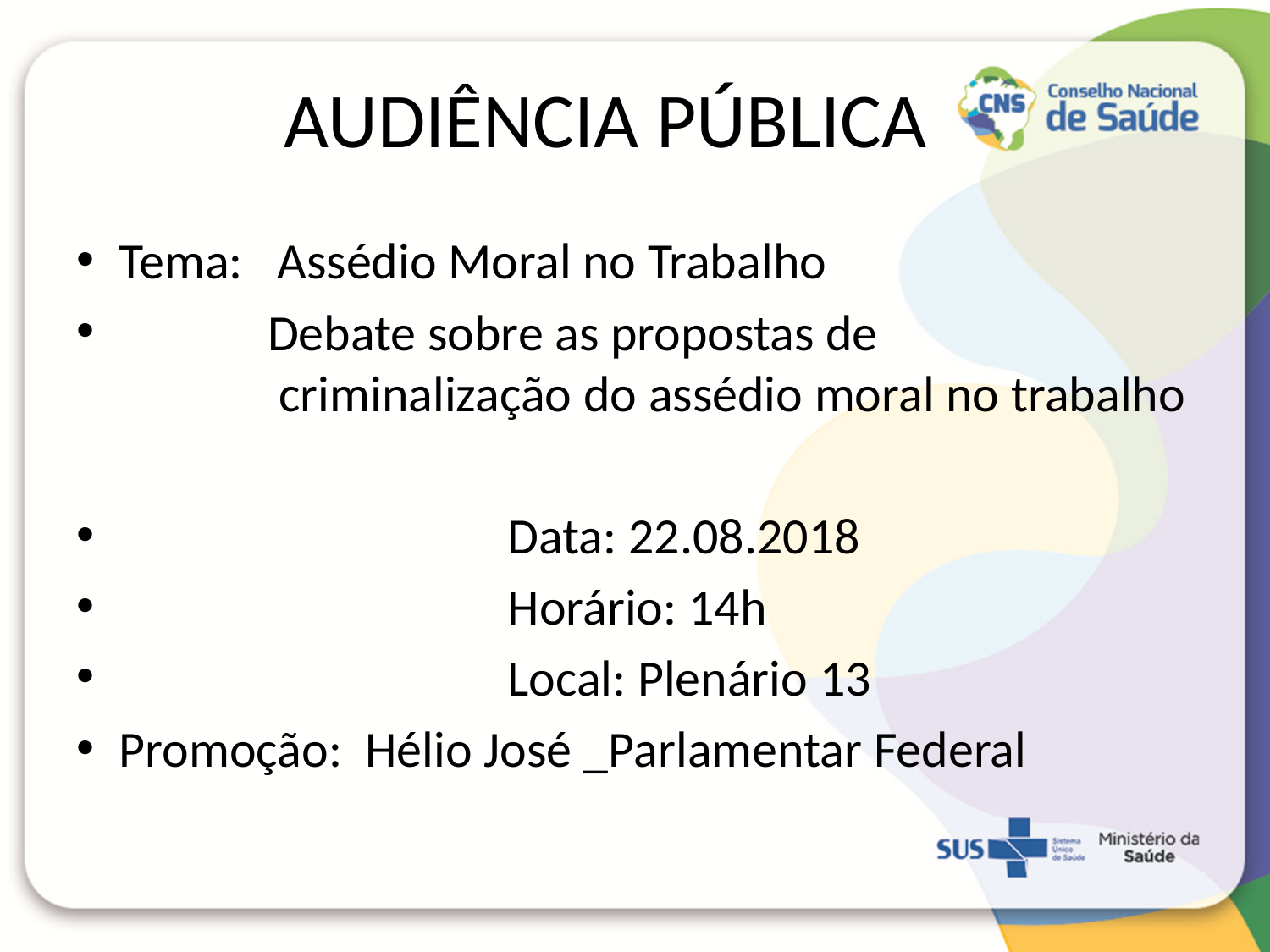

# AUDIÊNCIA PÚBLICA
Tema:   Assédio Moral no Trabalho
             Debate sobre as propostas de                                          criminalização do assédio moral no trabalho

                                  Data: 22.08.2018
                                  Horário: 14h
                                  Local: Plenário 13
Promoção:  Hélio José _Parlamentar Federal